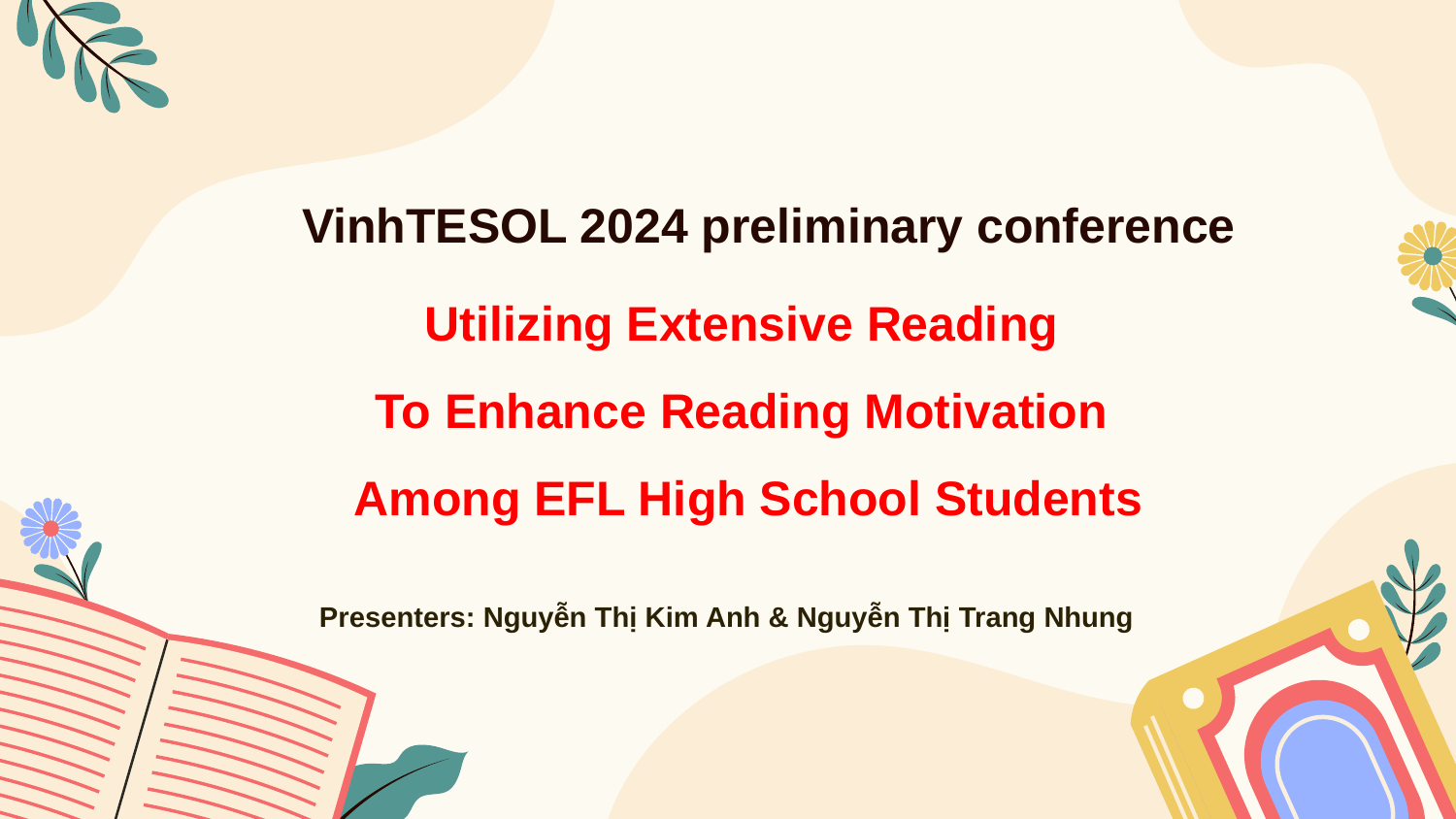

# VinhTESOL 2024 preliminary conference
Utilizing Extensive Reading
To Enhance Reading Motivation
Among EFL High School Students

Presenters: Nguyễn Thị Kim Anh & Nguyễn Thị Trang Nhung